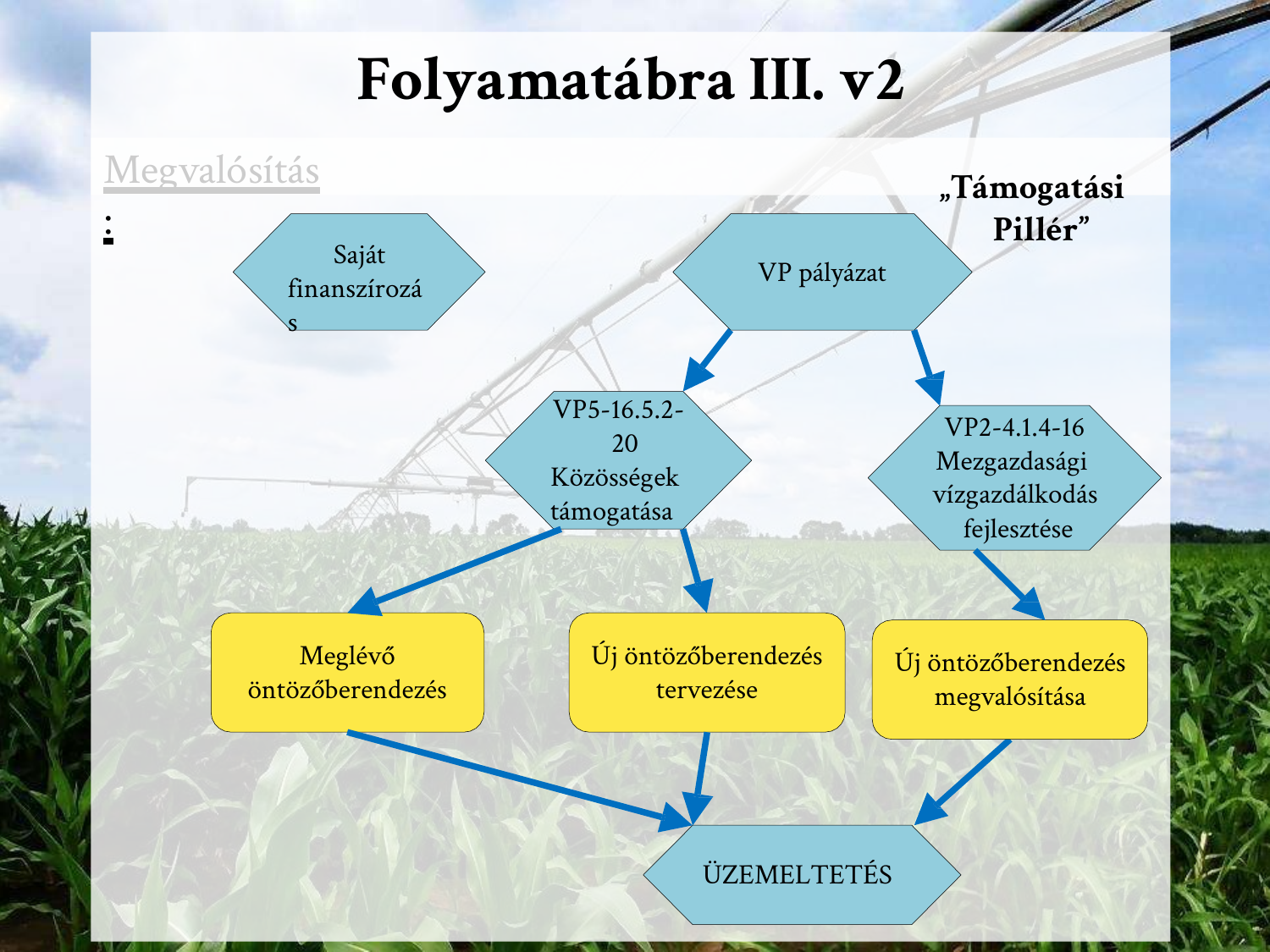

# Folyamatábra III. v2

Megvalósítás:
„Támogatási  Pillér”

Saját  finanszírozás
VP pályázat

VP5-16.5.2-  20
Közösségek
támogatása

VP2-4.1.4-16
Mezgazdasági  vízgazdálkodás  fejlesztése

Meglévő
öntözőberendezés
Új öntözőberendezés
tervezése
Új öntözőberendezés
megvalósítása

ÜZEMELTETÉS